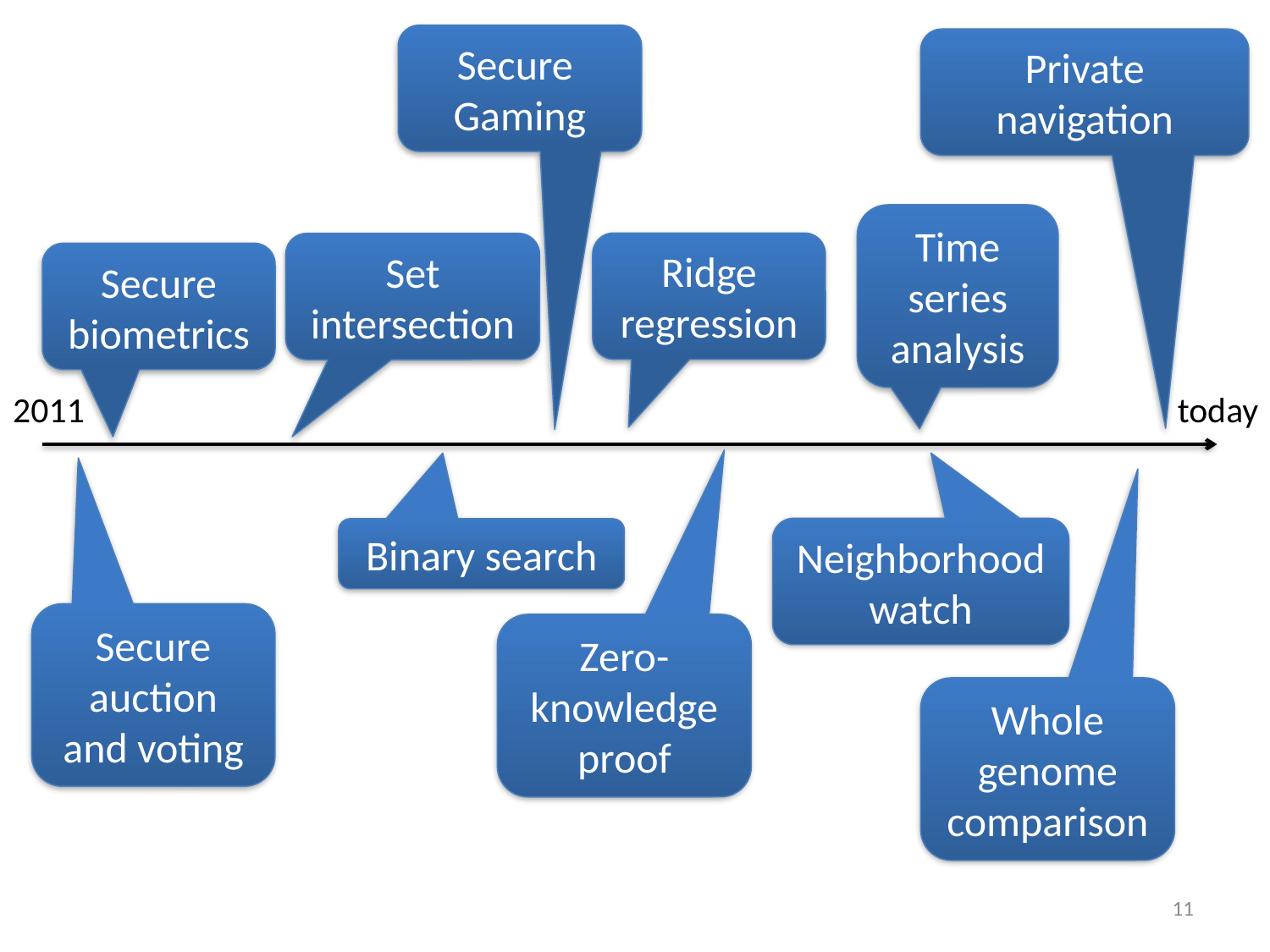

Secure
Gaming
Private navigation
Time series analysis
Ridge regression
Set intersection
Secure biometrics
2011
today
Neighborhood watch
Binary search
Secure auction and voting
Zero-knowledge proof
Whole genome comparison
11